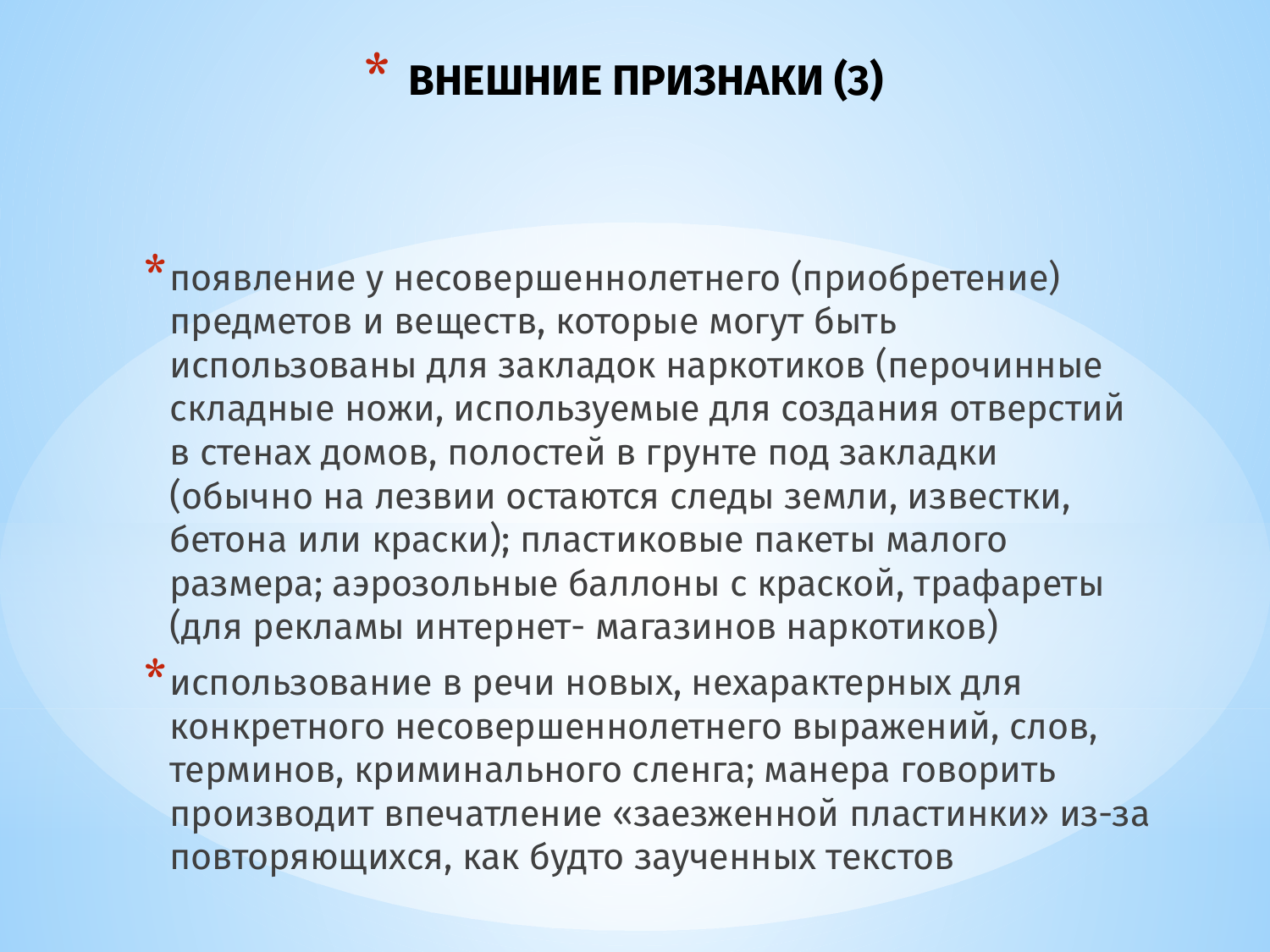

# ВНЕШНИЕ ПРИЗНАКИ (3)

появление у несовершеннолетнего (приобретение) предметов и веществ, которые могут быть использованы для закладок наркотиков (перочинные складные ножи, используемые для создания отверстий в стенах домов, полостей в грунте под закладки (обычно на лезвии остаются следы земли, известки, бетона или краски); пластиковые пакеты малого размера; аэрозольные баллоны с краской, трафареты (для рекламы интернет- магазинов наркотиков)
использование в речи новых, нехарактерных для конкретного несовершеннолетнего выражений, слов, терминов, криминального сленга; манера говорить производит впечатление «заезженной пластинки» из-за повторяющихся, как будто заученных текстов